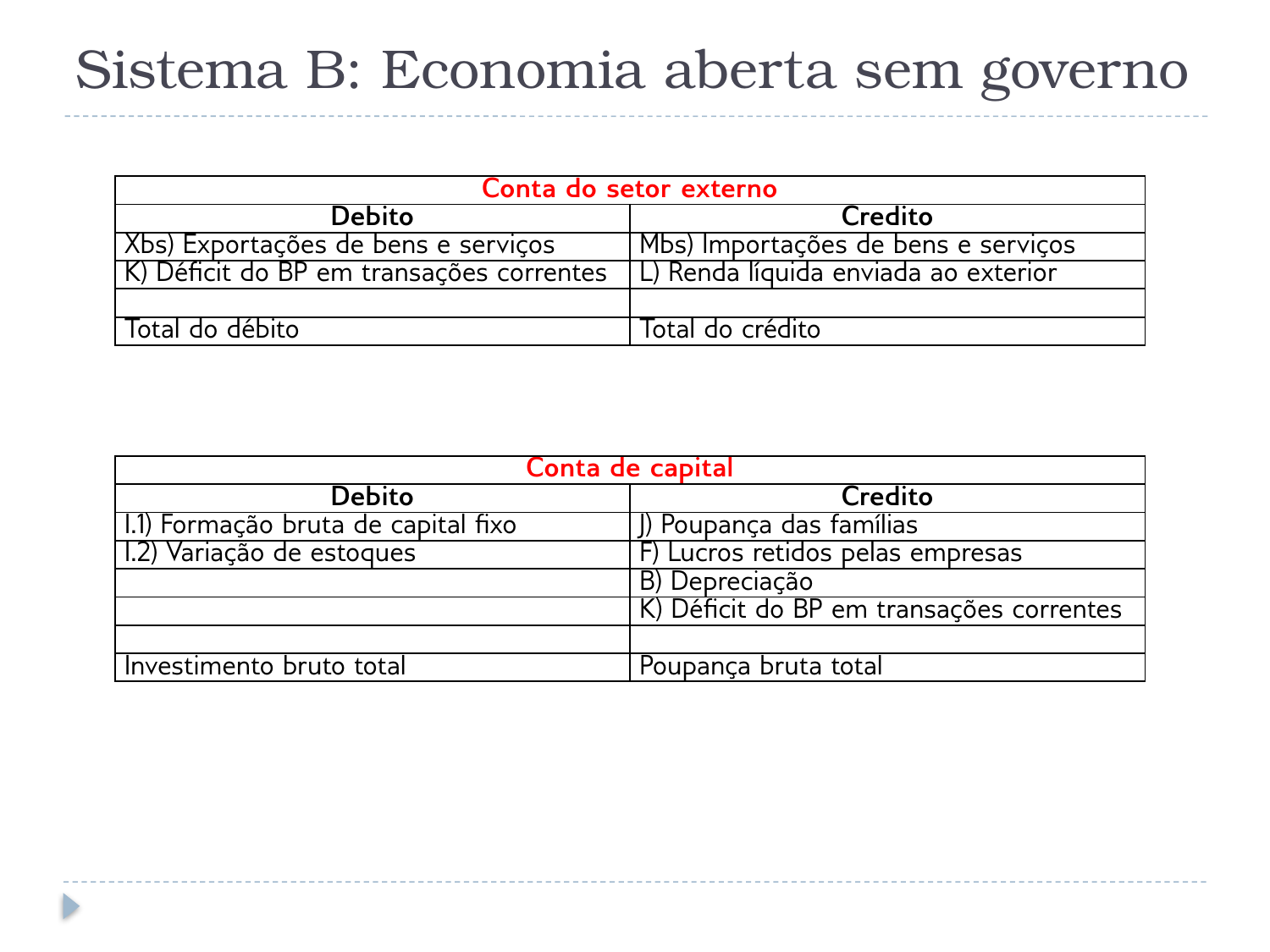

# Sistema B: Economia aberta sem governo
| Conta do setor externo |  |
| --- | --- |
| Debito | Credito |
| Xbs) Exportações de bens e serviços | Mbs) Importações de bens e serviços |
| K) Déficit do BP em transações correntes | L) Renda líquida enviada ao exterior |
|  |  |
| Total do débito | Total do crédito |
| Conta de capital |  |
| --- | --- |
| Debito | Credito |
| I.1) Formação bruta de capital fixo | J) Poupança das famílias |
| I.2) Variação de estoques | F) Lucros retidos pelas empresas |
|  | B) Depreciação |
|  | K) Déficit do BP em transações correntes |
|  |  |
| Investimento bruto total | Poupança bruta total |